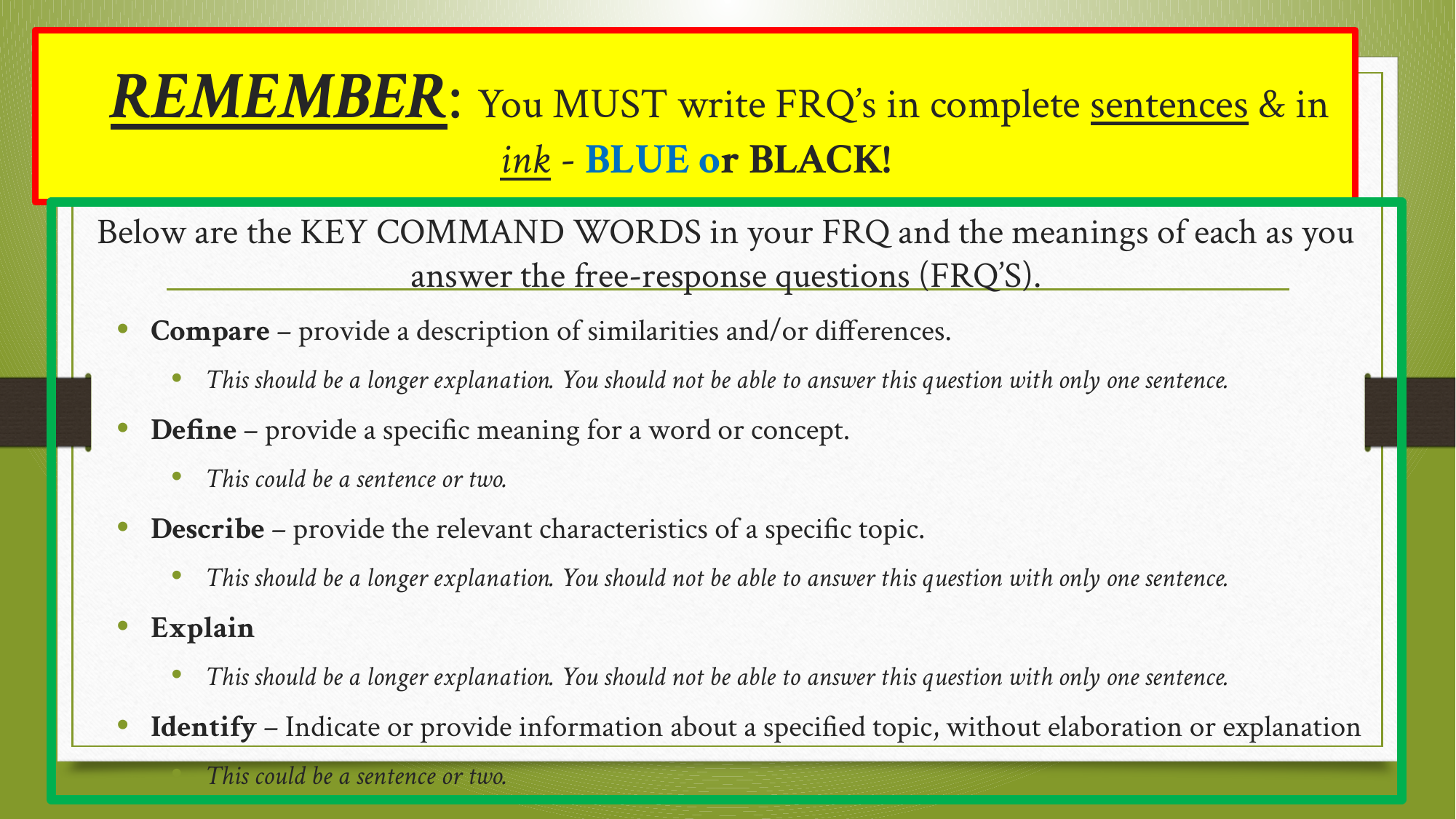

# REMEMBER: You MUST write FRQ’s in complete sentences & in ink - BLUE or BLACK!
Below are the KEY COMMAND WORDS in your FRQ and the meanings of each as you answer the free-response questions (FRQ’S).
Compare – provide a description of similarities and/or differences.
This should be a longer explanation. You should not be able to answer this question with only one sentence.
Define – provide a specific meaning for a word or concept.
This could be a sentence or two.
Describe – provide the relevant characteristics of a specific topic.
This should be a longer explanation. You should not be able to answer this question with only one sentence.
Explain
This should be a longer explanation. You should not be able to answer this question with only one sentence.
Identify – Indicate or provide information about a specified topic, without elaboration or explanation
This could be a sentence or two.